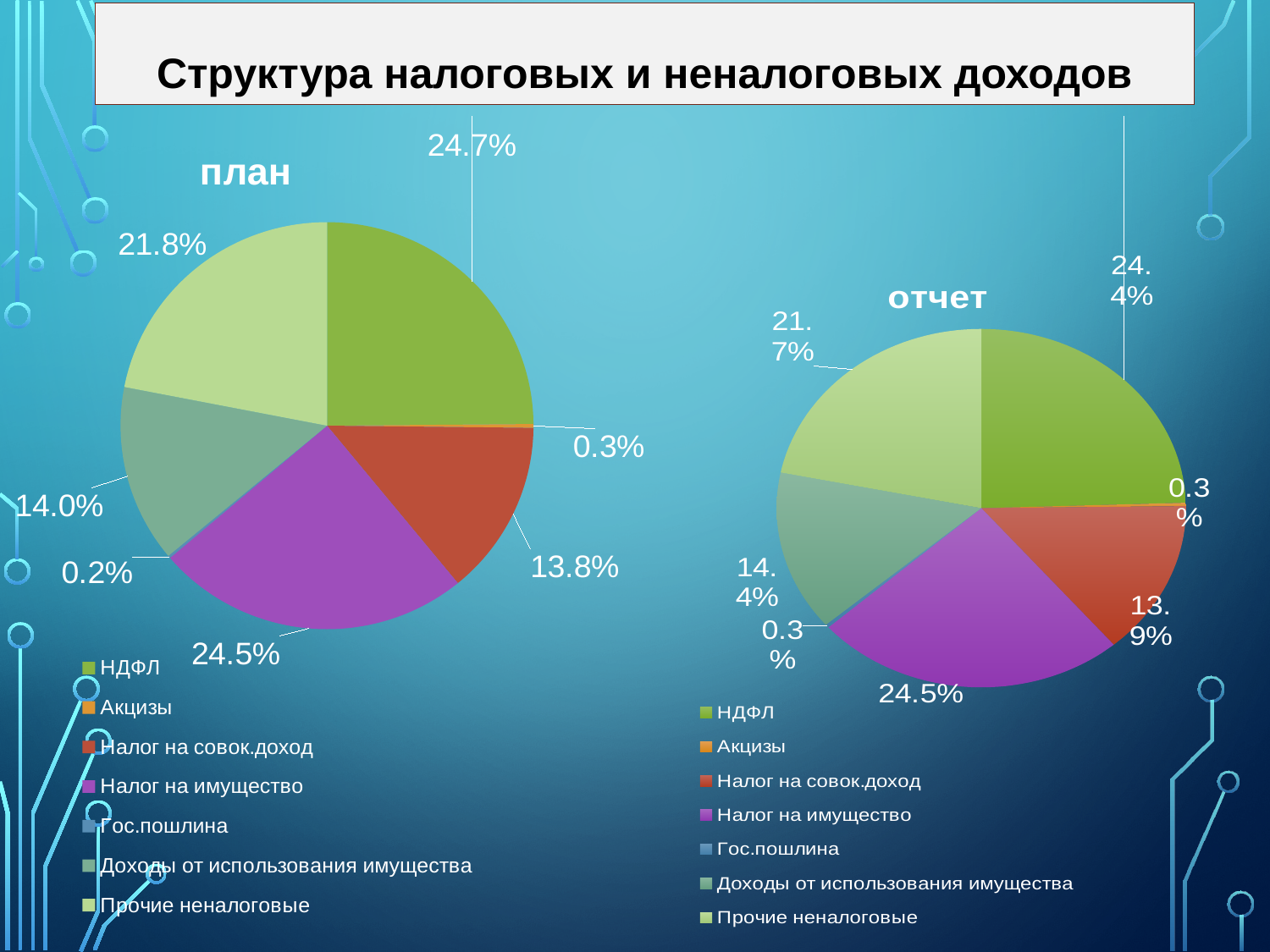

Структура налоговых и неналоговых доходов

### Chart:

| Category | план |
|---|---|
| НДФЛ | 0.247 |
| Акцизы | 0.003 |
| Налог на совок.доход | 0.138 |
| Налог на имущество | 0.245 |
| Гос.пошлина | 0.002 |
| Доходы от использования имущества | 0.14 |
| Прочие неналоговые | 0.218 |

### Chart: отчет

| Category | исполнение |
|---|---|
| НДФЛ | 0.244 |
| Акцизы | 0.003 |
| Налог на совок.доход | 0.139 |
| Налог на имущество | 0.245 |
| Гос.пошлина | 0.003 |
| Доходы от использования имущества | 0.144 |
| Прочие неналоговые | 0.217 |